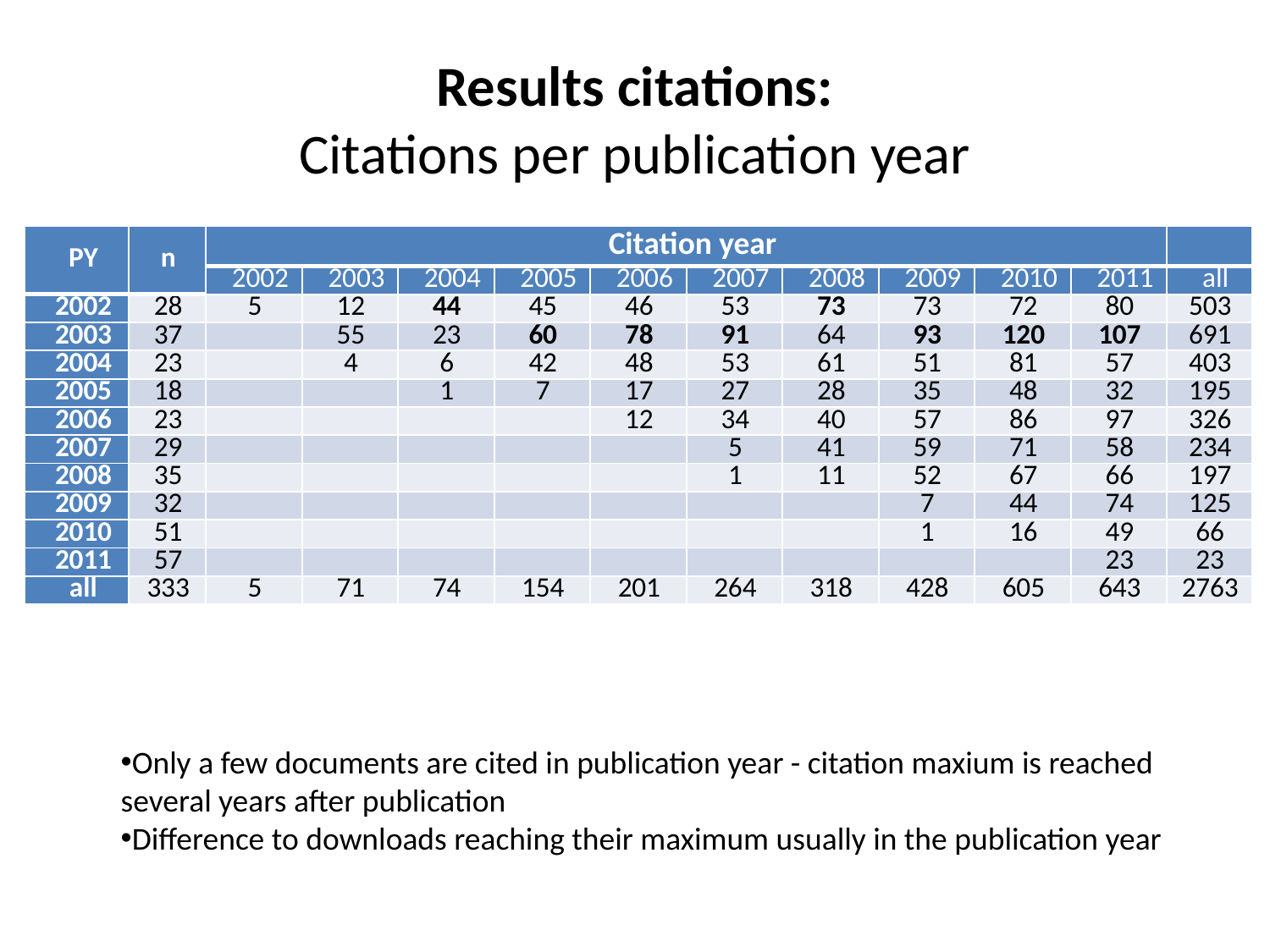

# Results citations: Citations per publication year
| PY | n | Citation year |  |  |  |  |  |  |  |  |  |  |
| --- | --- | --- | --- | --- | --- | --- | --- | --- | --- | --- | --- | --- |
|  |  | 2002 | 2003 | 2004 | 2005 | 2006 | 2007 | 2008 | 2009 | 2010 | 2011 | all |
| 2002 | 28 | 5 | 12 | 44 | 45 | 46 | 53 | 73 | 73 | 72 | 80 | 503 |
| 2003 | 37 |  | 55 | 23 | 60 | 78 | 91 | 64 | 93 | 120 | 107 | 691 |
| 2004 | 23 |  | 4 | 6 | 42 | 48 | 53 | 61 | 51 | 81 | 57 | 403 |
| 2005 | 18 |  |  | 1 | 7 | 17 | 27 | 28 | 35 | 48 | 32 | 195 |
| 2006 | 23 |  |  |  |  | 12 | 34 | 40 | 57 | 86 | 97 | 326 |
| 2007 | 29 |  |  |  |  |  | 5 | 41 | 59 | 71 | 58 | 234 |
| 2008 | 35 |  |  |  |  |  | 1 | 11 | 52 | 67 | 66 | 197 |
| 2009 | 32 |  |  |  |  |  |  |  | 7 | 44 | 74 | 125 |
| 2010 | 51 |  |  |  |  |  |  |  | 1 | 16 | 49 | 66 |
| 2011 | 57 |  |  |  |  |  |  |  |  |  | 23 | 23 |
| all | 333 | 5 | 71 | 74 | 154 | 201 | 264 | 318 | 428 | 605 | 643 | 2763 |
Only a few documents are cited in publication year - citation maxium is reached
several years after publication
Difference to downloads reaching their maximum usually in the publication year